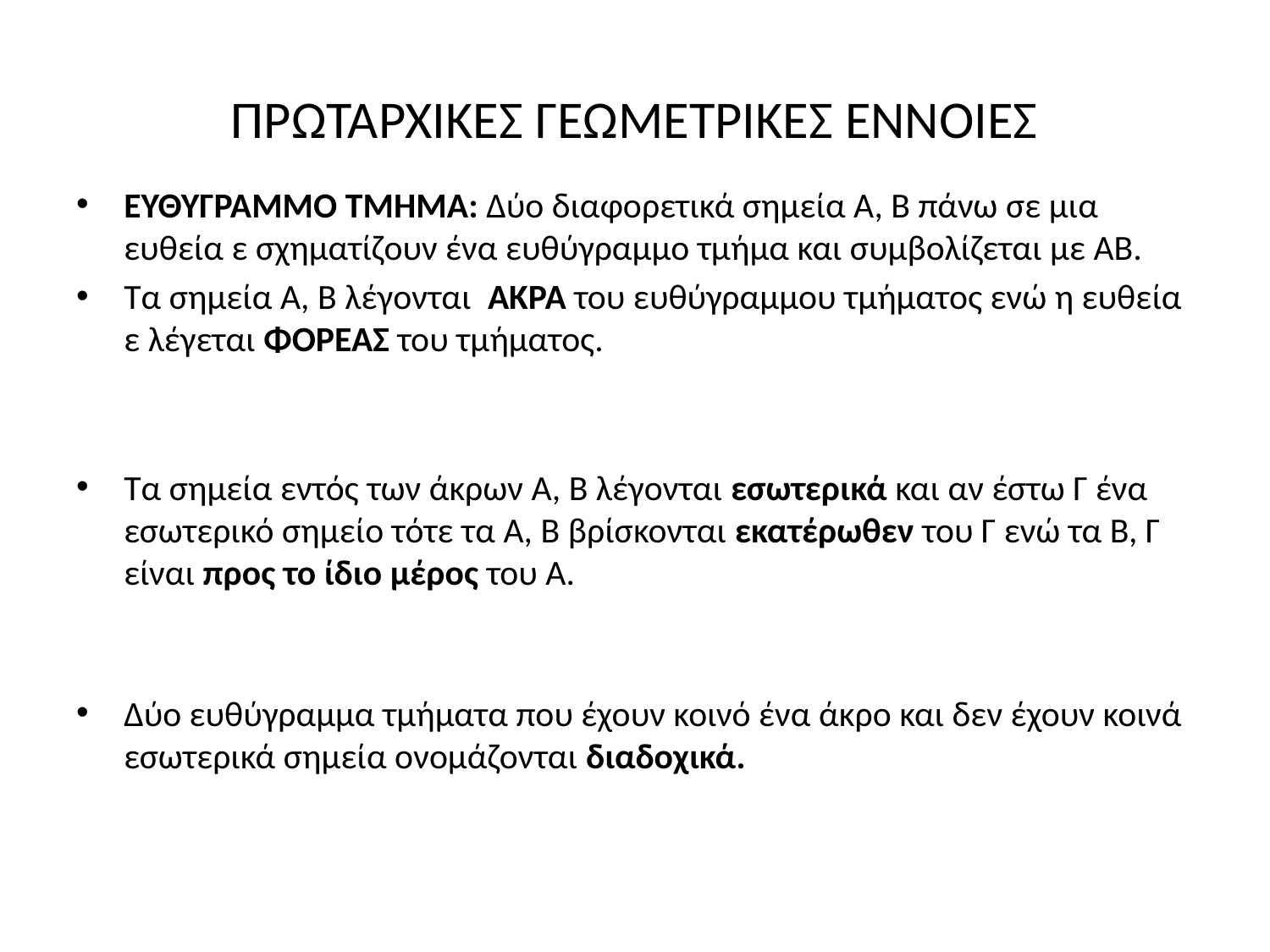

# ΠΡΩΤΑΡΧΙΚΕΣ ΓΕΩΜΕΤΡΙΚΕΣ ΕΝΝΟΙΕΣ
ΕΥΘΥΓΡΑΜΜΟ ΤΜΗΜΑ: Δύο διαφορετικά σημεία Α, Β πάνω σε μια ευθεία ε σχηματίζουν ένα ευθύγραμμο τμήμα και συμβολίζεται με ΑΒ.
Τα σημεία Α, Β λέγονται  ΑΚΡΑ του ευθύγραμμου τμήματος ενώ η ευθεία ε λέγεται ΦΟΡΕΑΣ του τμήματος.

Τα σημεία εντός των άκρων Α, Β λέγονται εσωτερικά και αν έστω Γ ένα εσωτερικό σημείο τότε τα Α, Β βρίσκονται εκατέρωθεν του Γ ενώ τα Β, Γ  είναι προς το ίδιο μέρος του Α.

Δύο ευθύγραμμα τμήματα που έχουν κοινό ένα άκρο και δεν έχουν κοινά εσωτερικά σημεία ονομάζονται διαδοχικά.